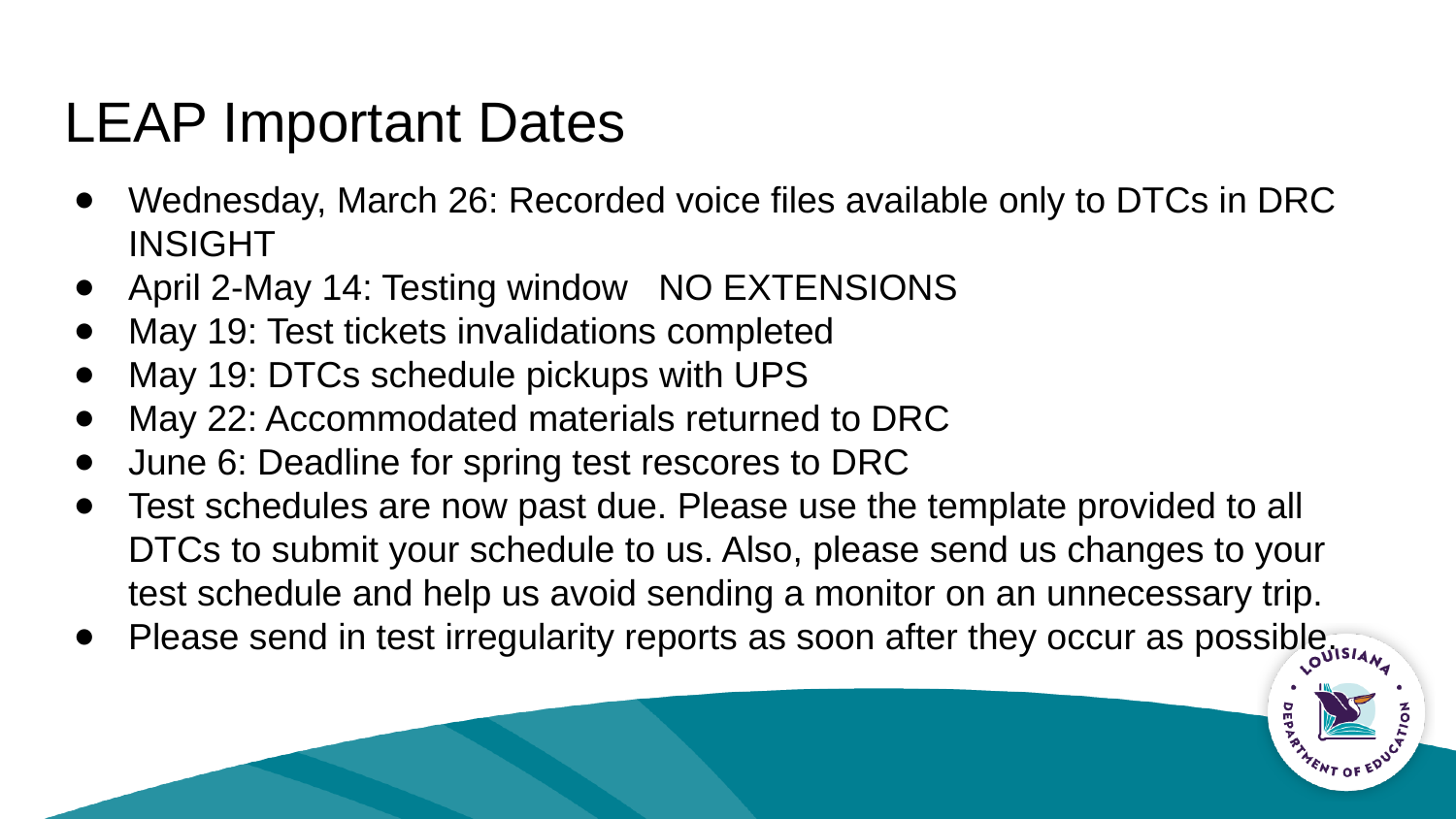

# LEAP Important Dates
Wednesday, March 26: Recorded voice files available only to DTCs in DRC INSIGHT
April 2-May 14: Testing window   NO EXTENSIONS
May 19: Test tickets invalidations completed
May 19: DTCs schedule pickups with UPS
May 22: Accommodated materials returned to DRC
June 6: Deadline for spring test rescores to DRC
Test schedules are now past due. Please use the template provided to all DTCs to submit your schedule to us. Also, please send us changes to your test schedule and help us avoid sending a monitor on an unnecessary trip.
Please send in test irregularity reports as soon after they occur as possible.